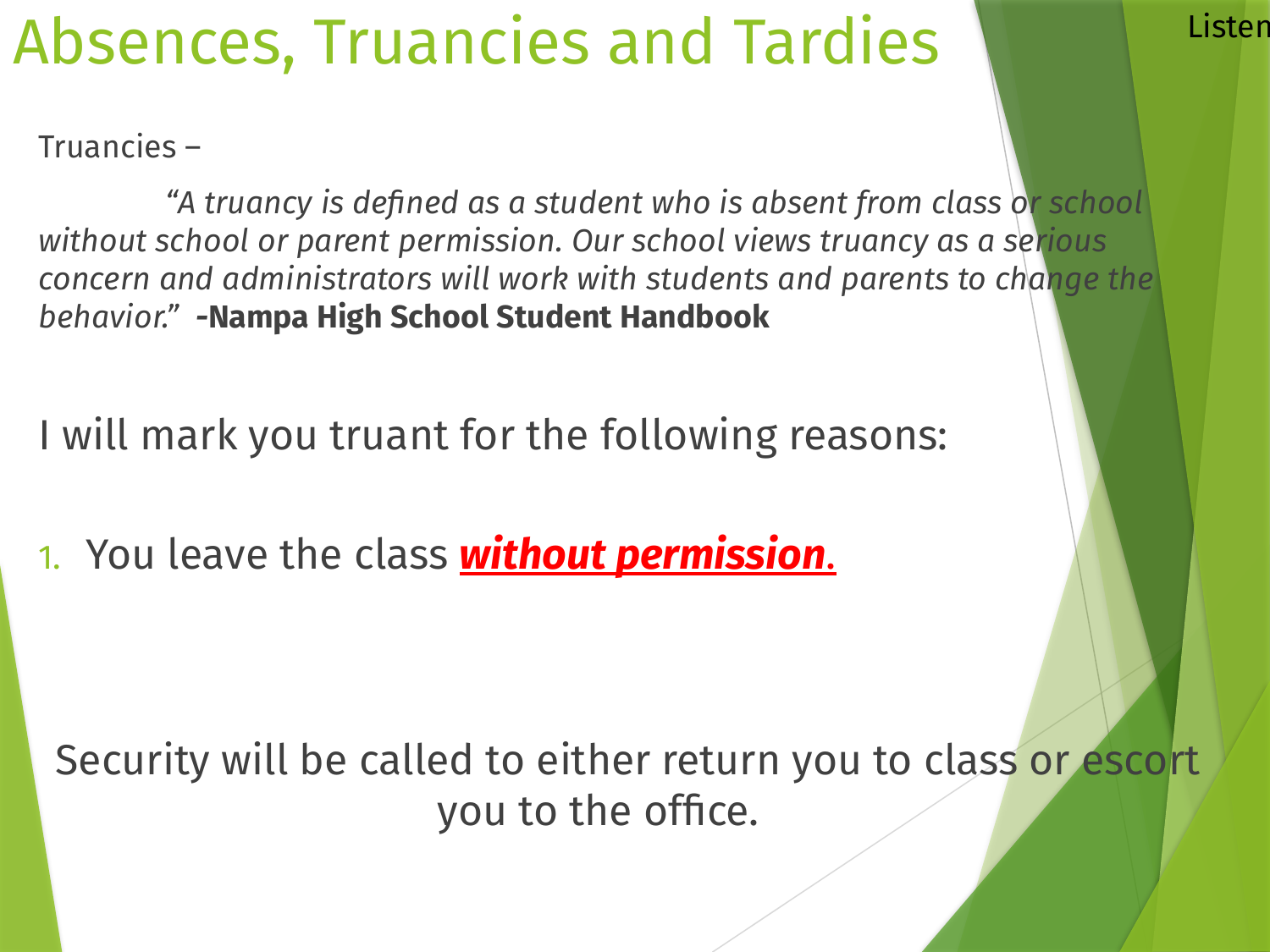

Listen
# Absences, Truancies and Tardies
Truancies –
	“A truancy is defined as a student who is absent from class or school without school or parent permission. Our school views truancy as a serious concern and administrators will work with students and parents to change the behavior.”  -Nampa High School Student Handbook

I will mark you truant for the following reasons:
You leave the class without permission.

Security will be called to either return you to class or escort you to the office.